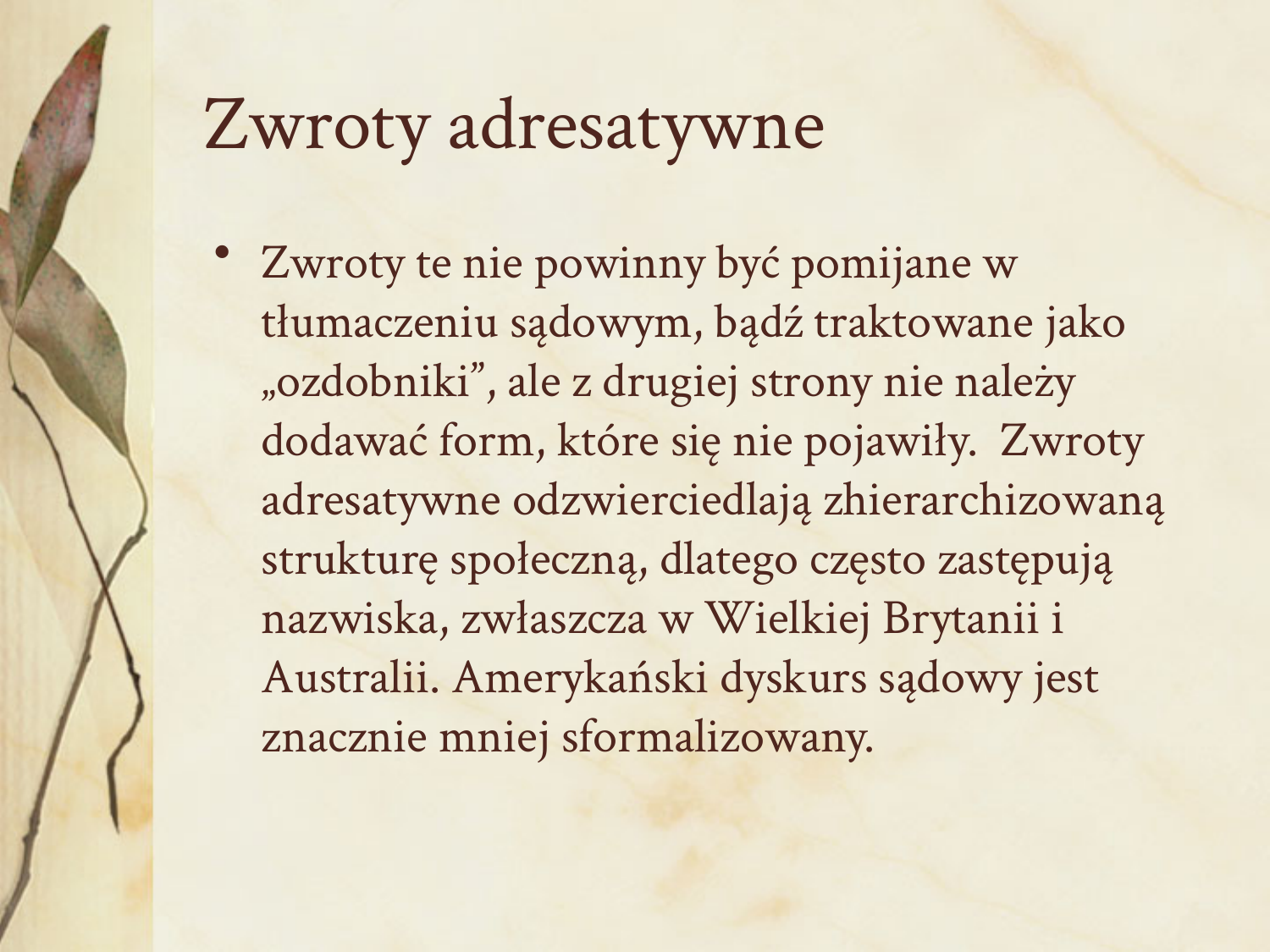

# Zwroty adresatywne
Zwroty te nie powinny być pomijane w tłumaczeniu sądowym, bądź traktowane jako „ozdobniki”, ale z drugiej strony nie należy dodawać form, które się nie pojawiły.  Zwroty adresatywne odzwierciedlają zhierarchizowaną strukturę społeczną, dlatego często zastępują nazwiska, zwłaszcza w Wielkiej Brytanii i Australii. Amerykański dyskurs sądowy jest znacznie mniej sformalizowany.